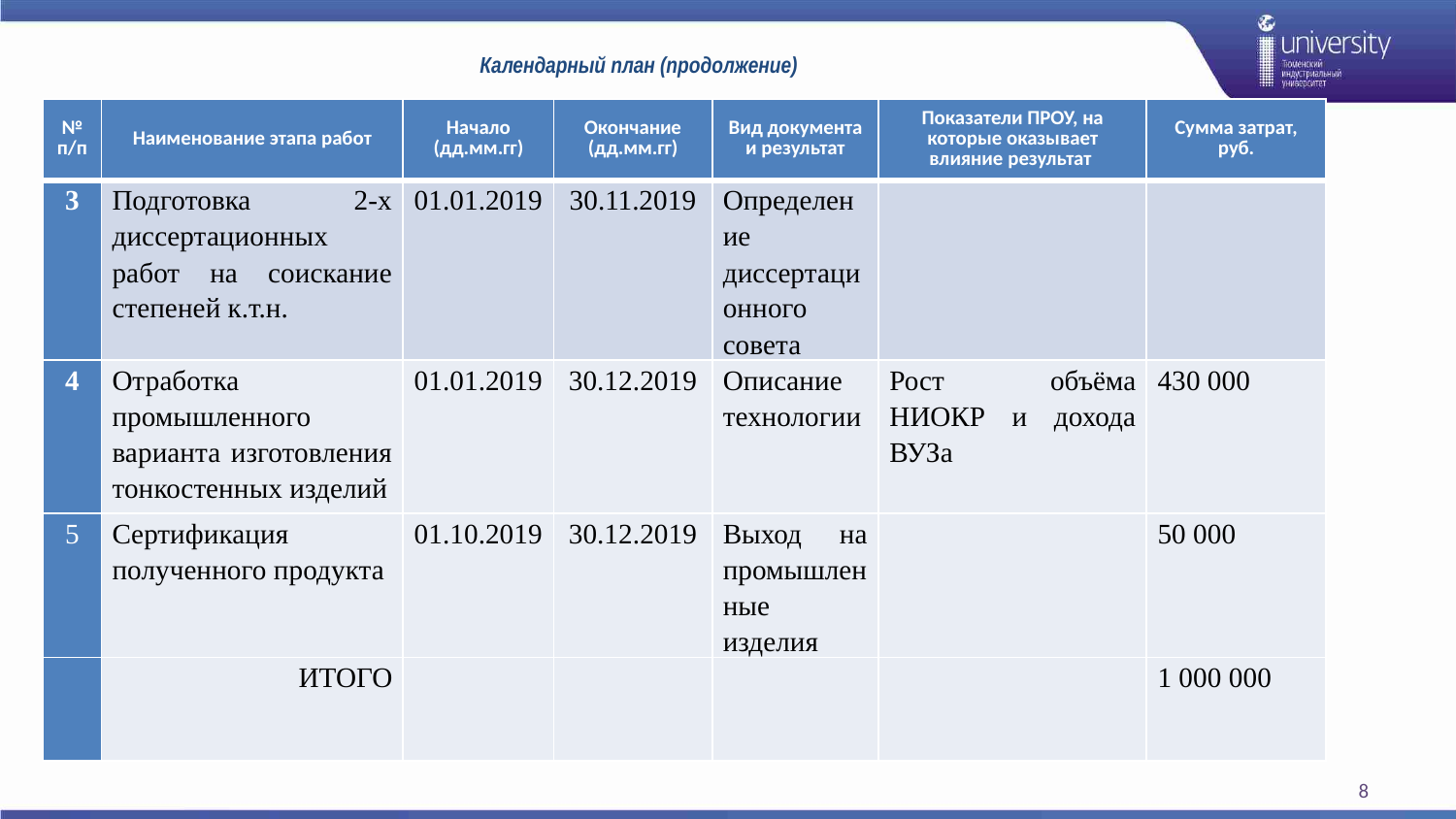

# Календарный план (продолжение)
| № п/п | Наименование этапа работ | Начало (дд.мм.гг) | Окончание (дд.мм.гг) | Вид документа и результат | Показатели ПРОУ, на которые оказывает влияние результат | Сумма затрат, руб. |
| --- | --- | --- | --- | --- | --- | --- |
| 3 | Подготовка 2-х диссертационных работ на соискание степеней к.т.н. | 01.01.2019 | 30.11.2019 | Определение диссертационного совета |  |  |
| 4 | Отработка промышленного варианта изготовления тонкостенных изделий | 01.01.2019 | 30.12.2019 | Описание технологии | Рост объёма НИОКР и дохода ВУЗа | 430 000 |
| 5 | Сертификация полученного продукта | 01.10.2019 | 30.12.2019 | Выход на промышленные изделия |  | 50 000 |
|  | ИТОГО |  |  |  |  | 1 000 000 |

8